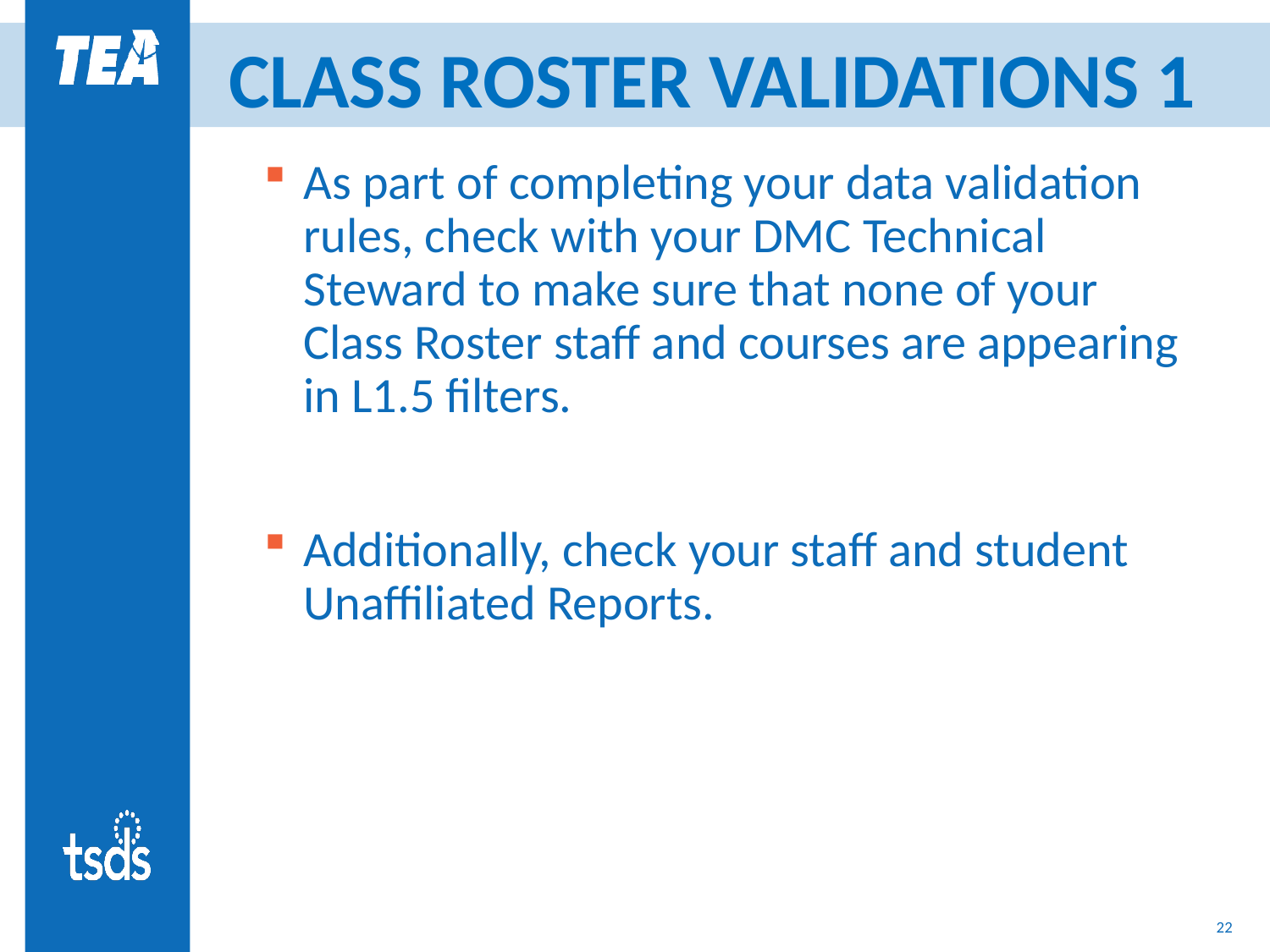

# CLASS ROSTER VALIDATIONS 1
As part of completing your data validation rules, check with your DMC Technical Steward to make sure that none of your Class Roster staff and courses are appearing in L1.5 filters.

Additionally, check your staff and student Unaffiliated Reports.
22